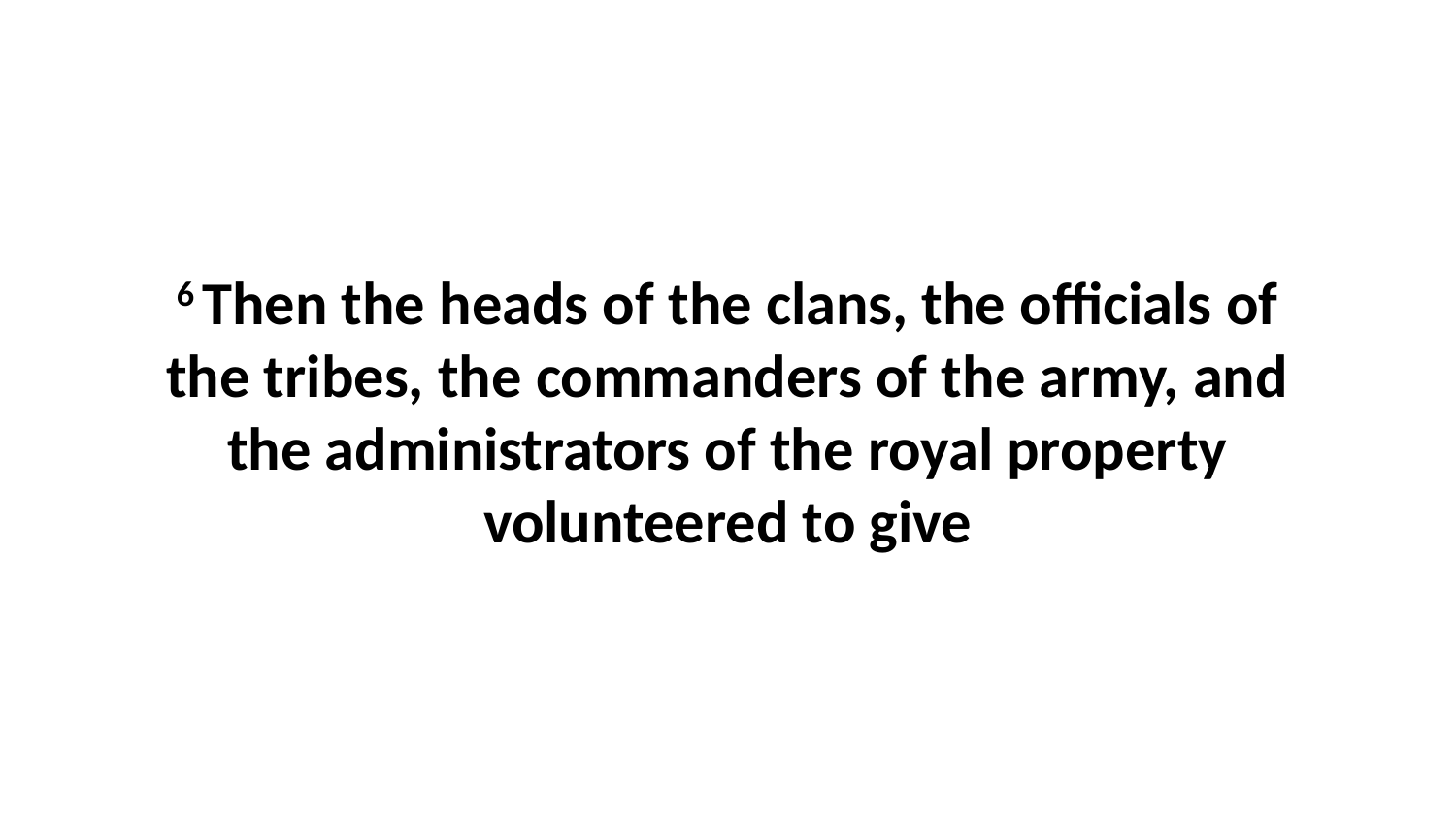

6 Then the heads of the clans, the officials of the tribes, the commanders of the army, and the administrators of the royal property volunteered to give